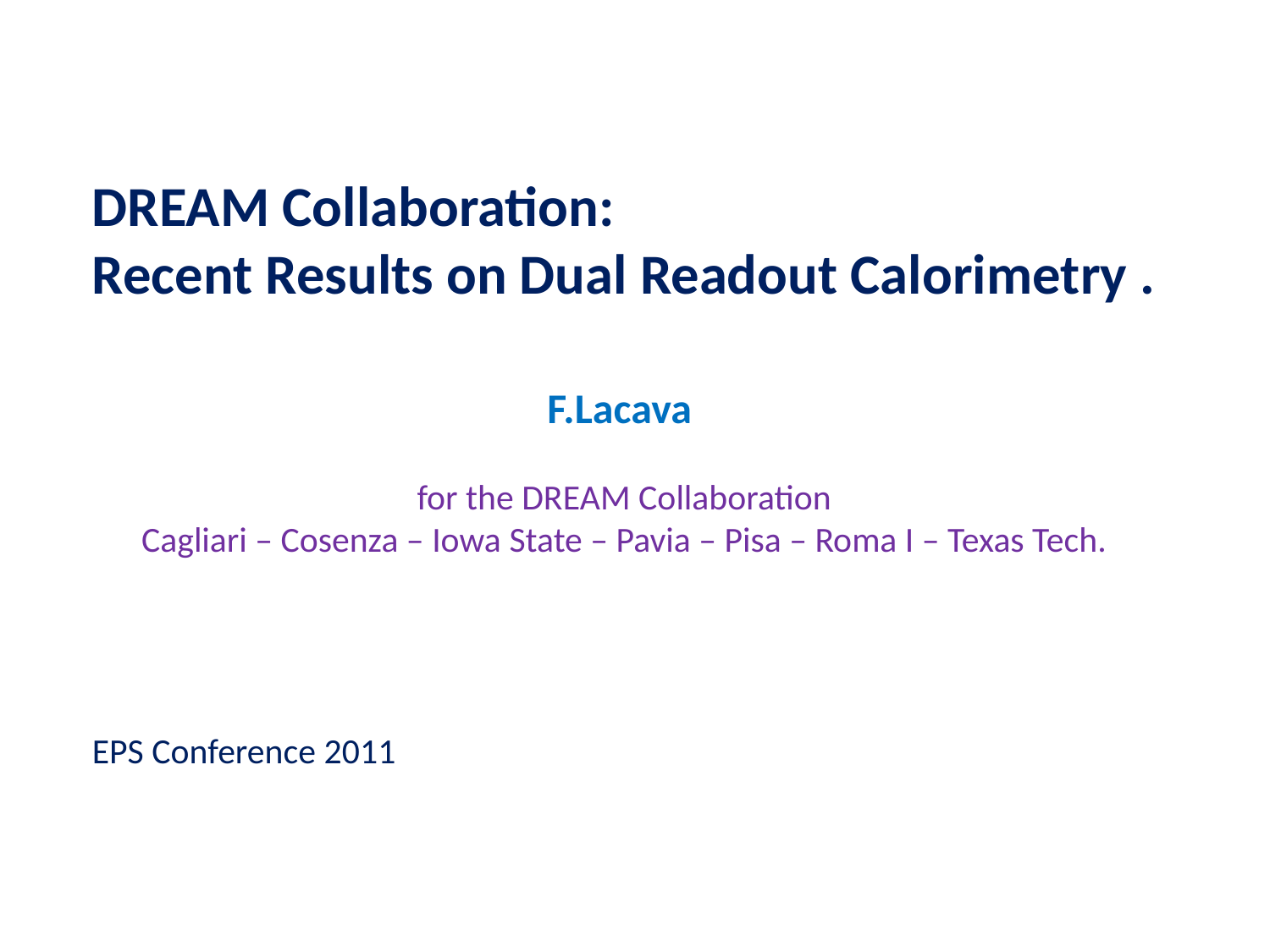

DREAM Collaboration:
Recent Results on Dual Readout Calorimetry .

F.Lacava

for the DREAM Collaboration
Cagliari – Cosenza – Iowa State – Pavia – Pisa – Roma I – Texas Tech.

EPS Conference 2011